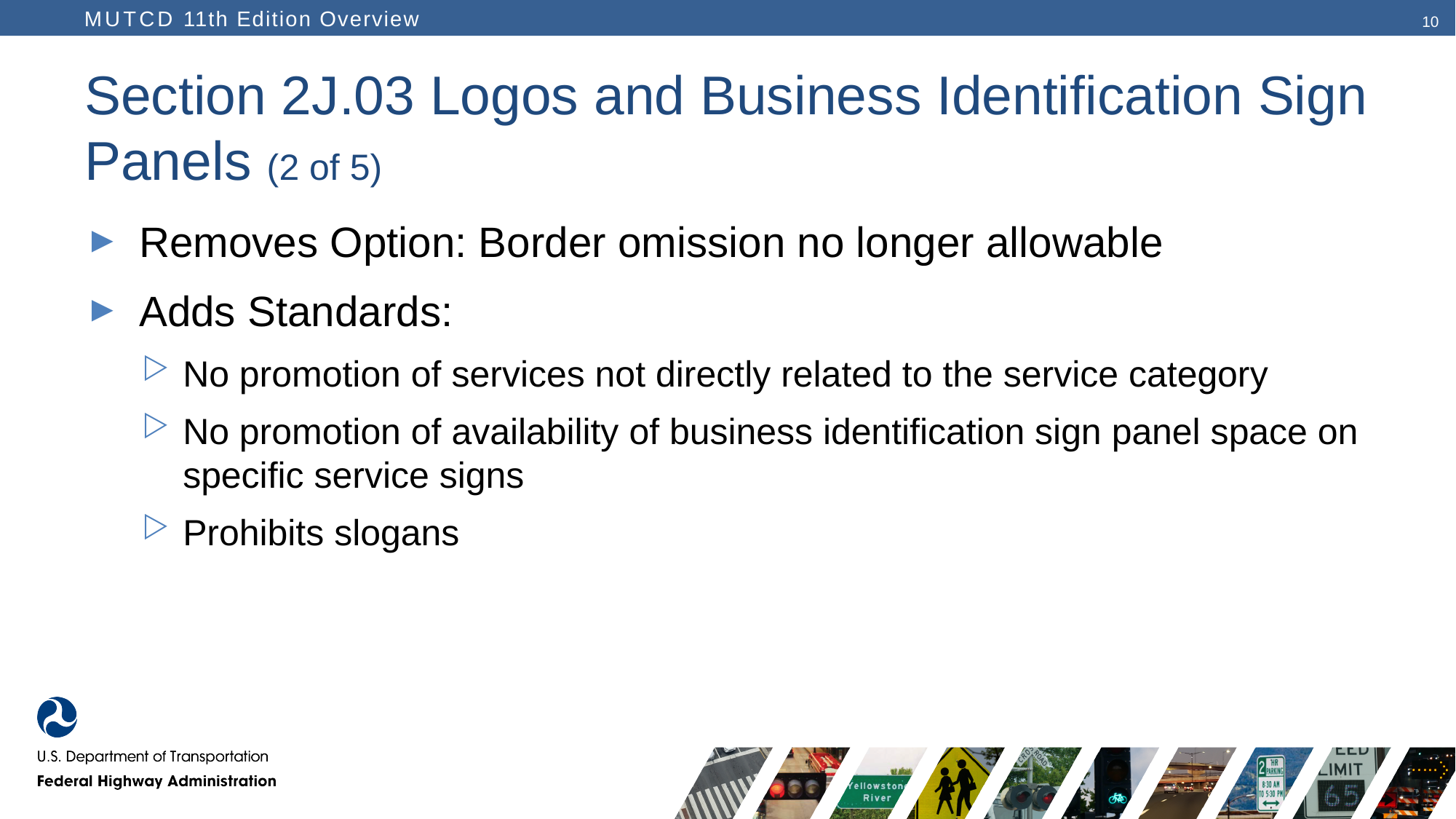

# Section 2J.03 Logos and Business Identification Sign Panels (2 of 5)
Removes Option: Border omission no longer allowable
Adds Standards:
No promotion of services not directly related to the service category
No promotion of availability of business identification sign panel space on specific service signs
Prohibits slogans